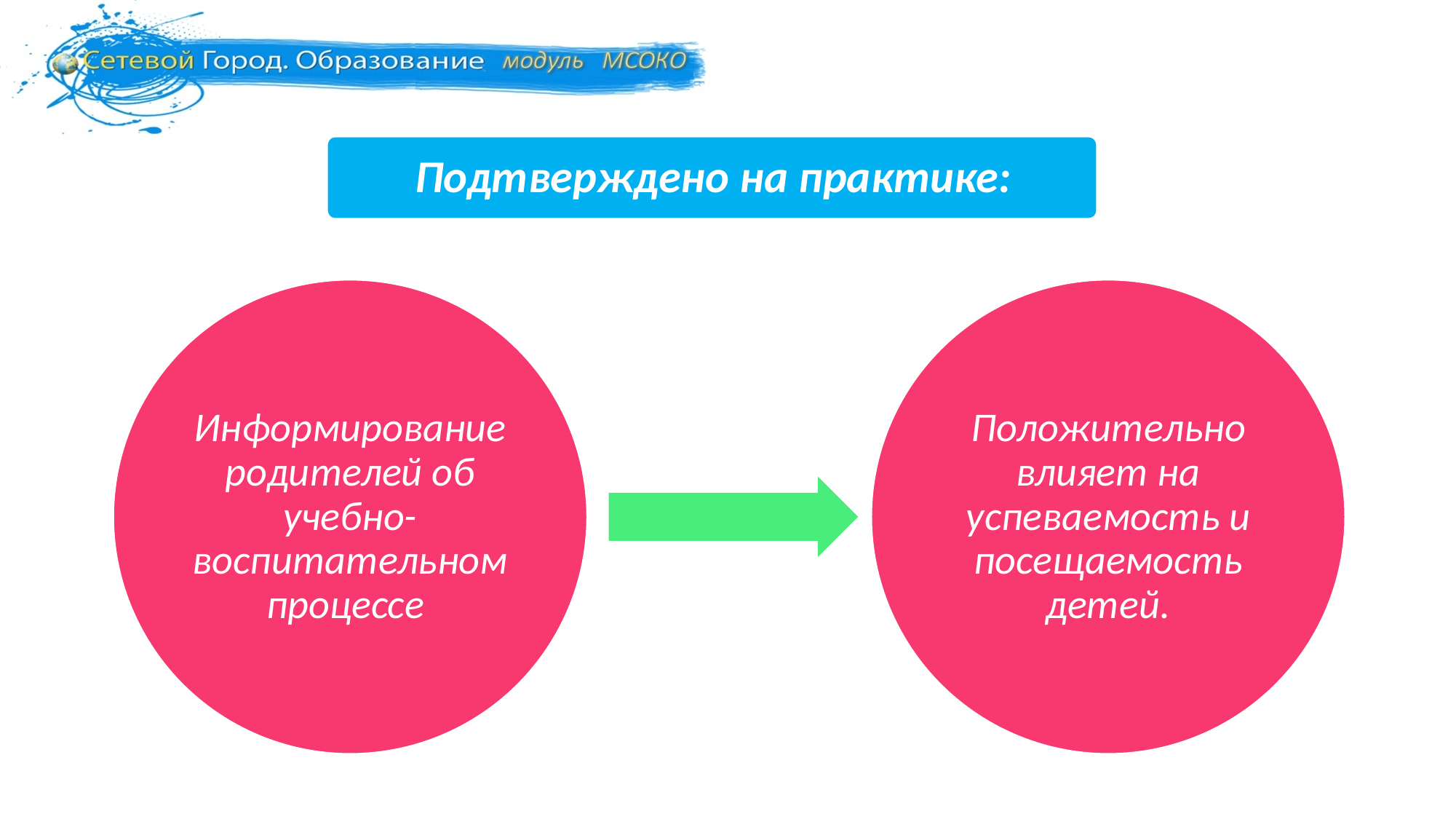

Подтверждено на практике:
Информирование родителей об учебно-воспитательном процессе

Положительно влияет на успеваемость и посещаемость детей.